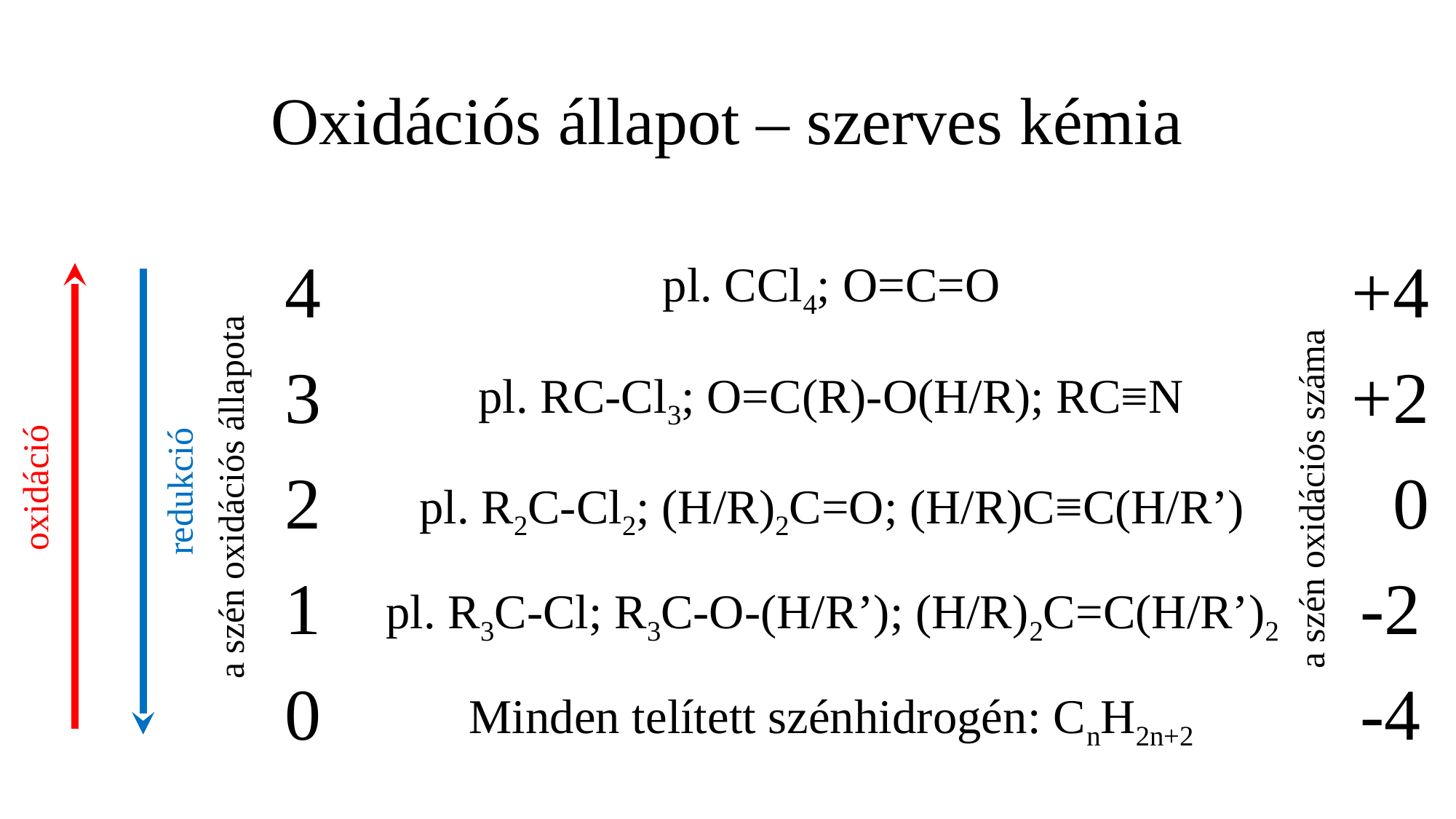

# Oxidációs állapot – szerves kémia
+4
+2
0
-2
-4
4
3
2
1
0
pl. CCl4; O=C=O
pl. RC-Cl3; O=C(R)-O(H/R); RC≡N
oxidáció
redukció
pl. R2C-Cl2; (H/R)2C=O; (H/R)C≡C(H/R’)
a szén oxidációs állapota
a szén oxidációs száma
pl. R3C-Cl; R3C-O-(H/R’); (H/R)2C=C(H/R’)2
Minden telített szénhidrogén: CnH2n+2